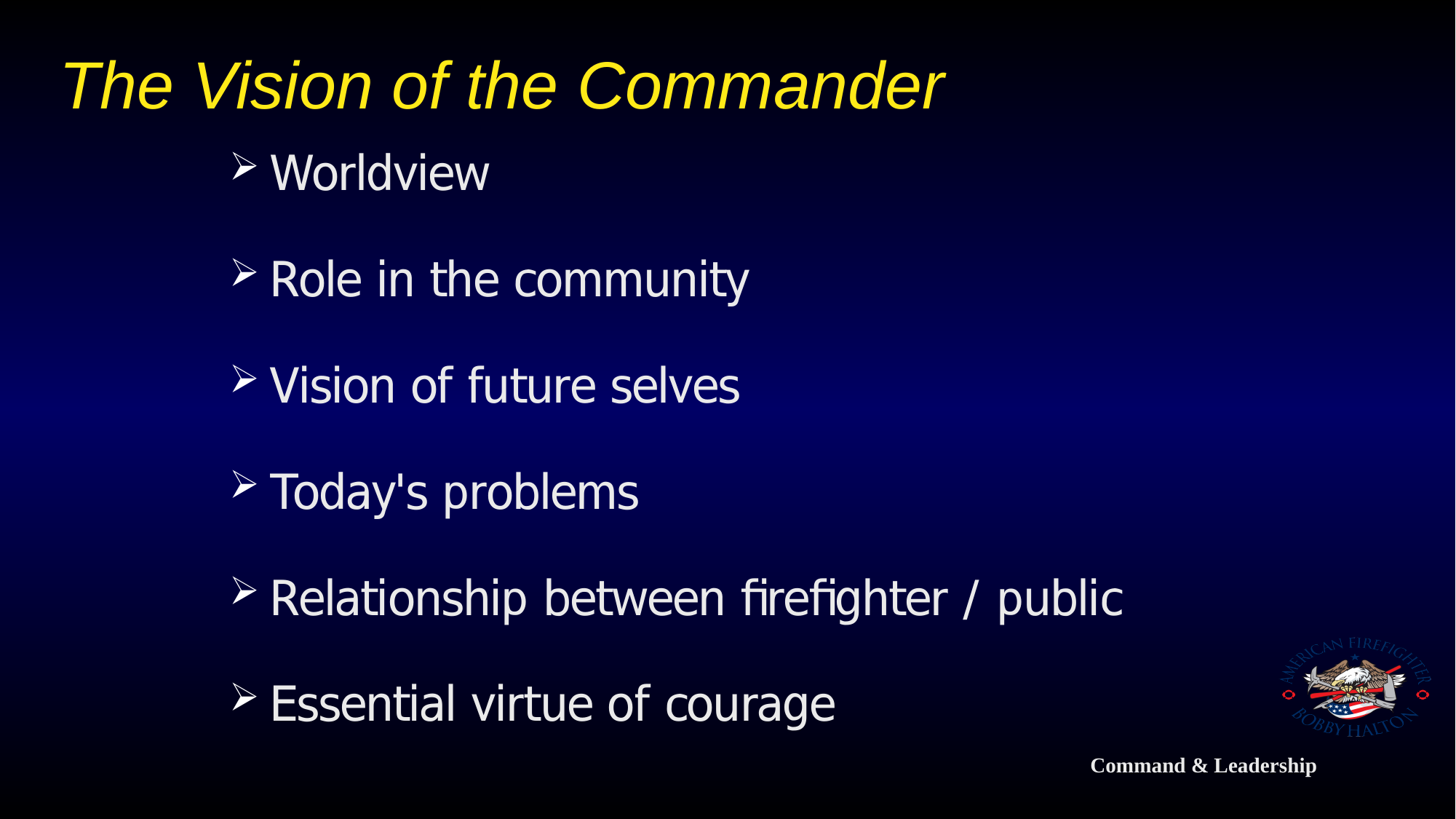

# The Vision of the Commander
Worldview

Role in the community

Vision of future selves

Today's problems

Relationship between firefighter / public

Essential virtue of courage
Command & Leadership